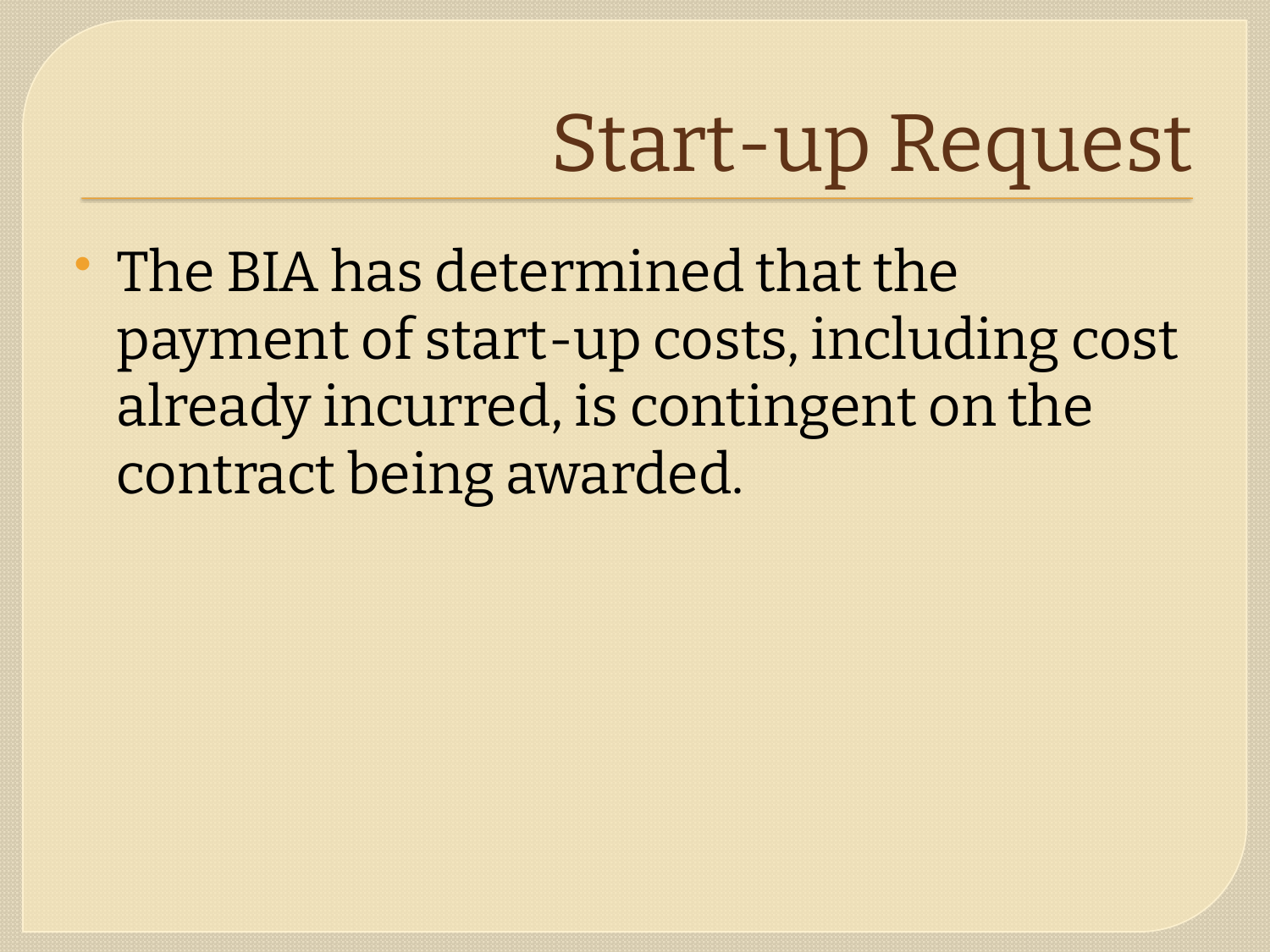

# Start-up Request
The BIA has determined that the payment of start-up costs, including cost already incurred, is contingent on the contract being awarded.